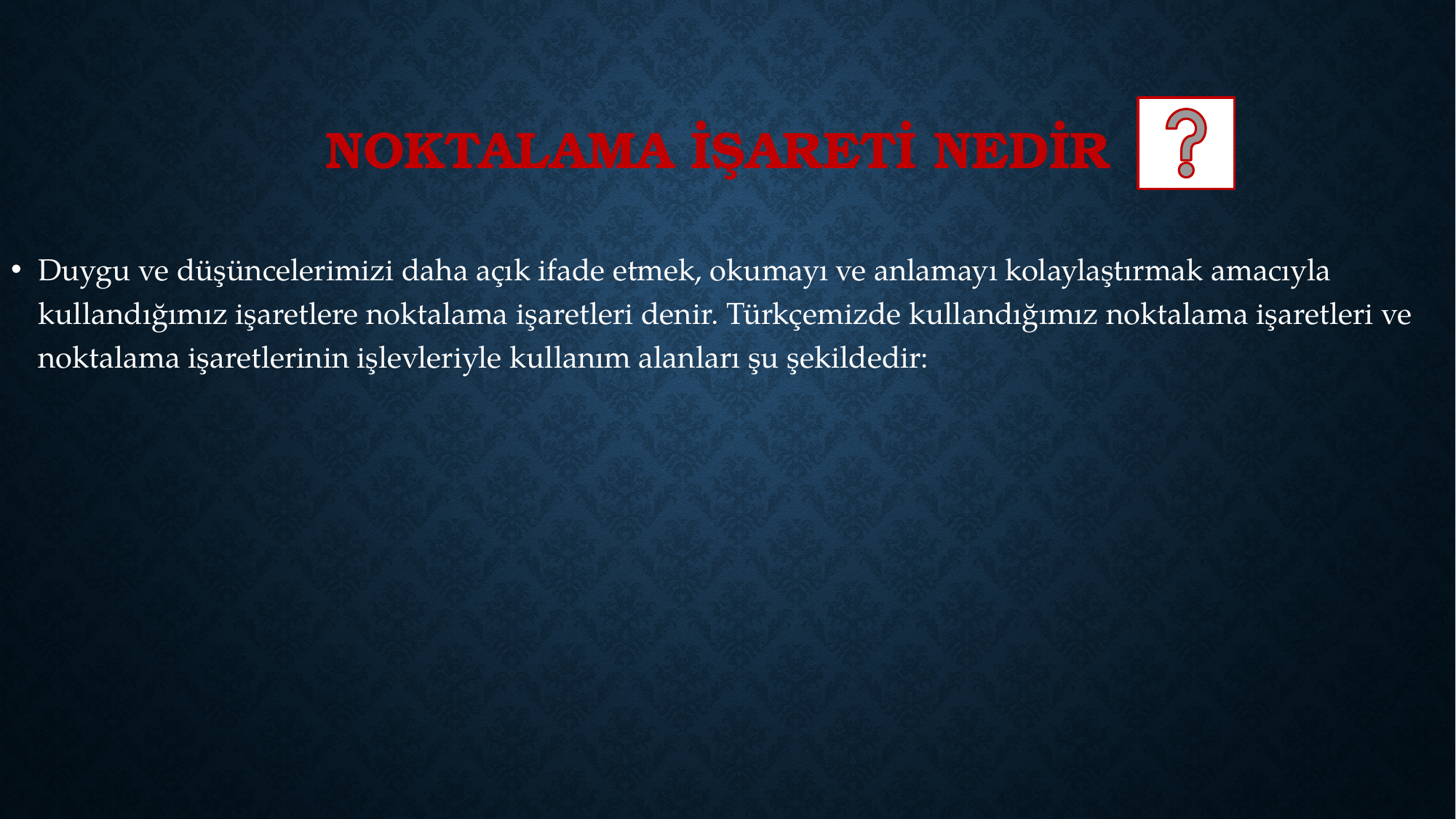

# Noktalama işareti nedir

Duygu ve düşüncelerimizi daha açık ifade etmek, okumayı ve anlamayı kolaylaştırmak amacıyla kullandığımız işaretlere noktalama işaretleri denir. Türkçemizde kullandığımız noktalama işaretleri ve noktalama işaretlerinin işlevleriyle kullanım alanları şu şekildedir: